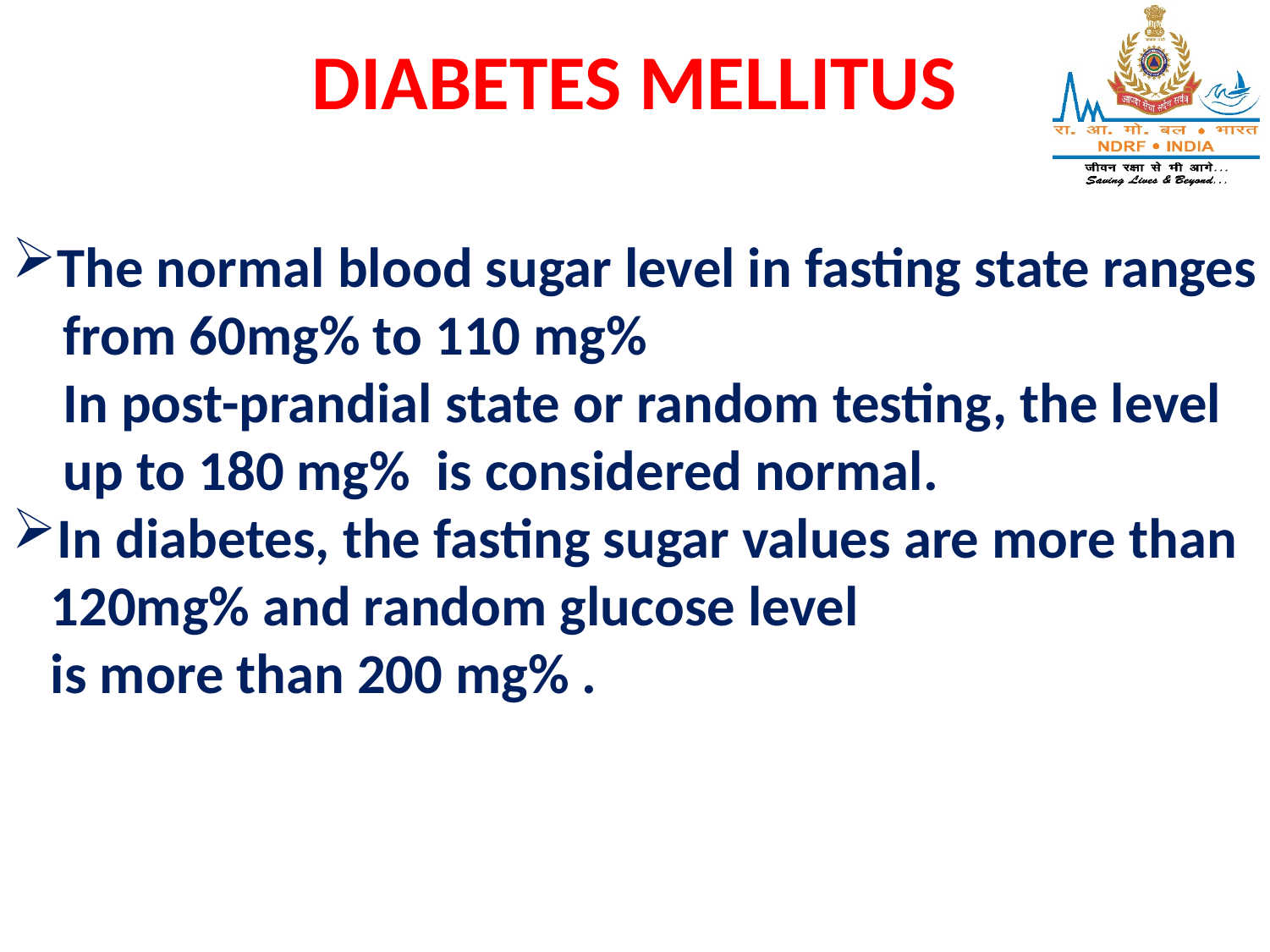

# DIABETES MELLITUS
The normal blood sugar level in fasting state ranges
    from 60mg% to 110 mg%
    In post-prandial state or random testing, the level
    up to 180 mg%  is considered normal.
In diabetes, the fasting sugar values are more than
   120mg% and random glucose level
   is more than 200 mg% .